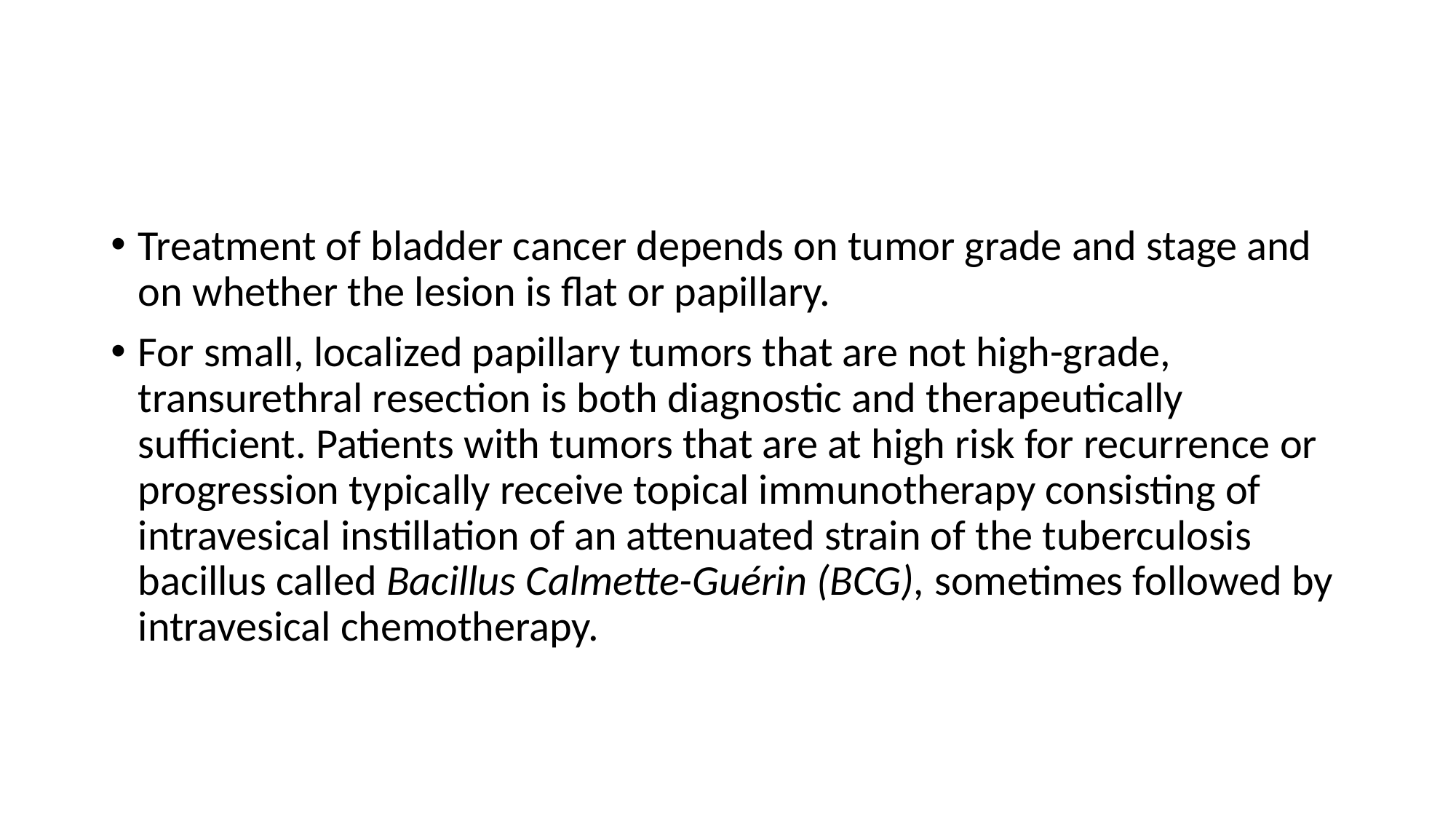

#
Treatment of bladder cancer depends on tumor grade and stage and on whether the lesion is flat or papillary.
For small, localized papillary tumors that are not high-grade, transurethral resection is both diagnostic and therapeutically sufficient. Patients with tumors that are at high risk for recurrence or progression typically receive topical immunotherapy consisting of intravesical instillation of an attenuated strain of the tuberculosis bacillus called Bacillus Calmette-Guérin (BCG), sometimes followed by intravesical chemotherapy.